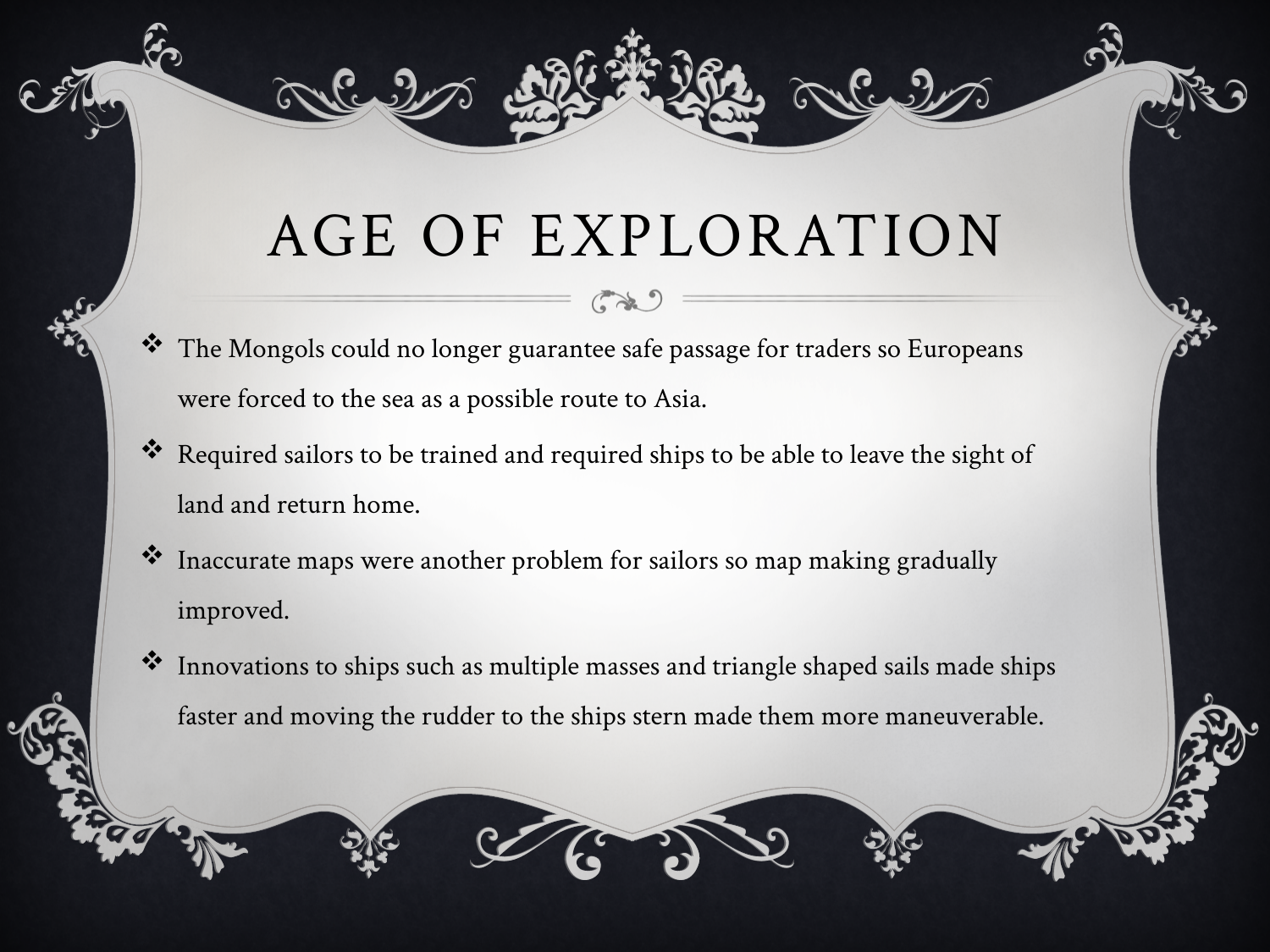

# Age of exploration
The Mongols could no longer guarantee safe passage for traders so Europeans were forced to the sea as a possible route to Asia.
Required sailors to be trained and required ships to be able to leave the sight of land and return home.
Inaccurate maps were another problem for sailors so map making gradually improved.
Innovations to ships such as multiple masses and triangle shaped sails made ships faster and moving the rudder to the ships stern made them more maneuverable.